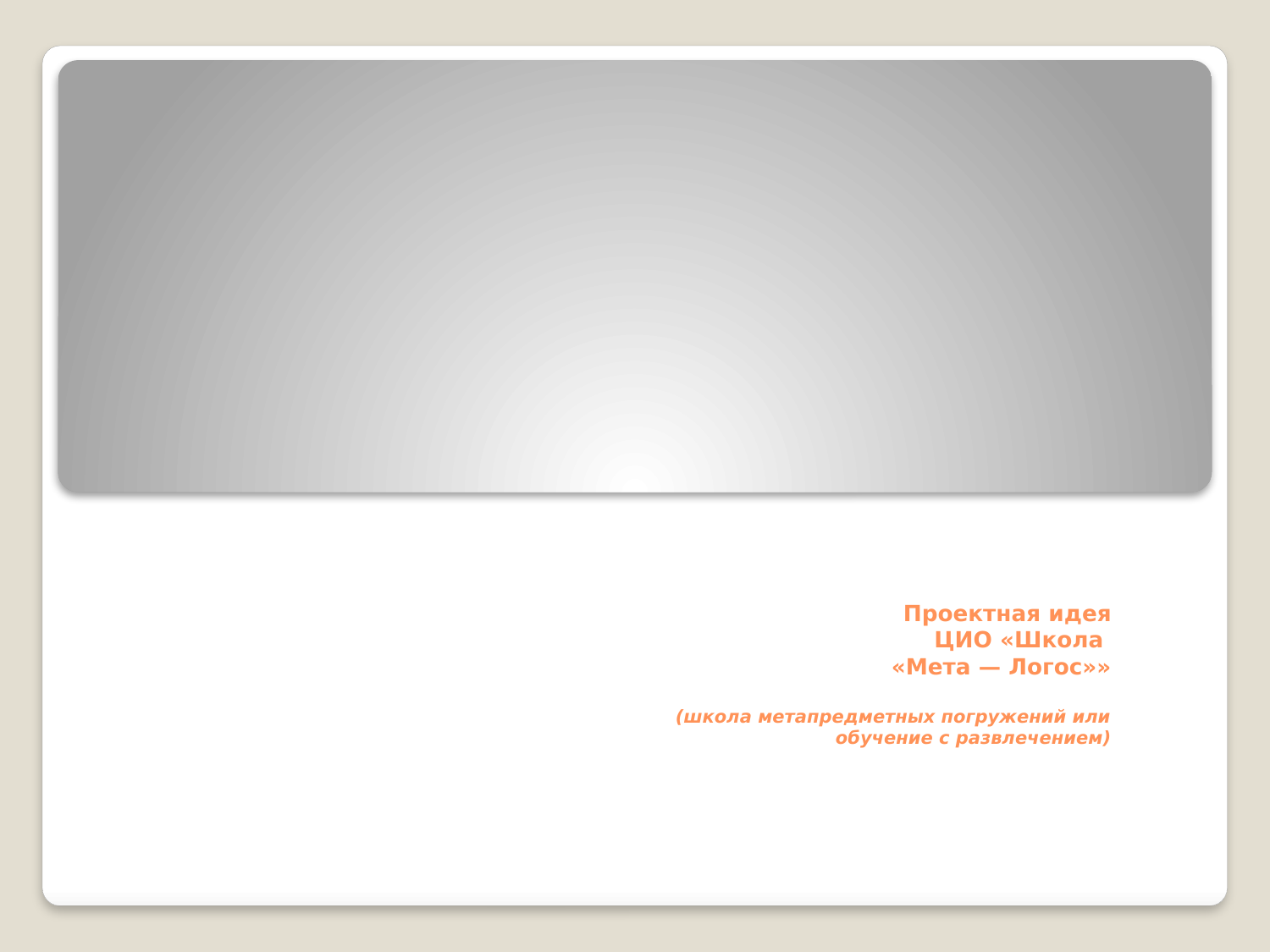

# Проектная идея ЦИО «Школа «Мета — Логос»» (школа метапредметных погружений или обучение с развлечением)